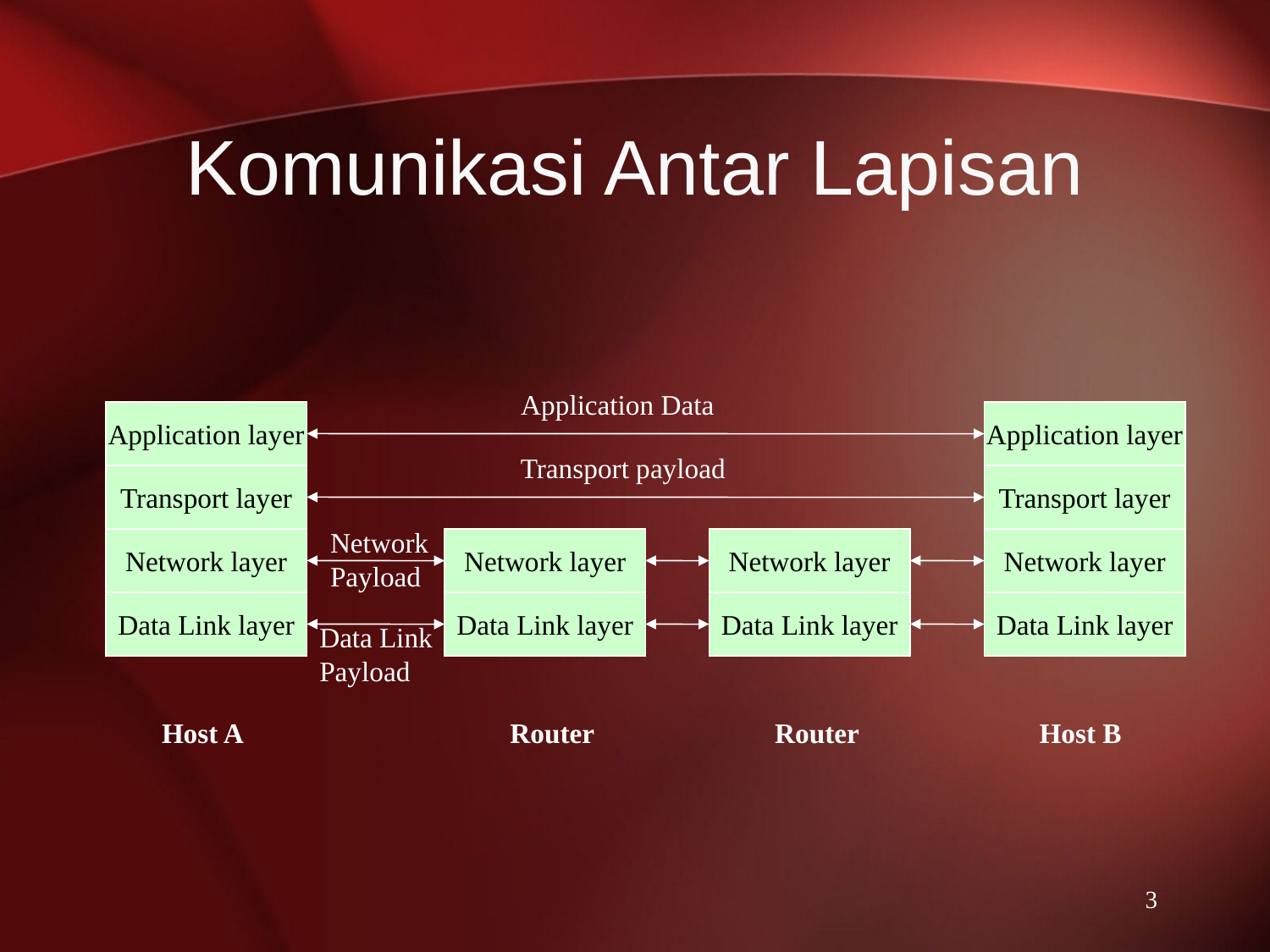

Komunikasi Antar Lapisan
Application Data
Application layer
Application layer

Transport payload
Transport layer
Transport layer

Network
Payload
Network layer
Network layer
Network layer
Network layer

Data Link layer
Data Link layer
Data Link layer
Data Link layer
Data Link
Payload

Host A
Router
Router
Host B
3